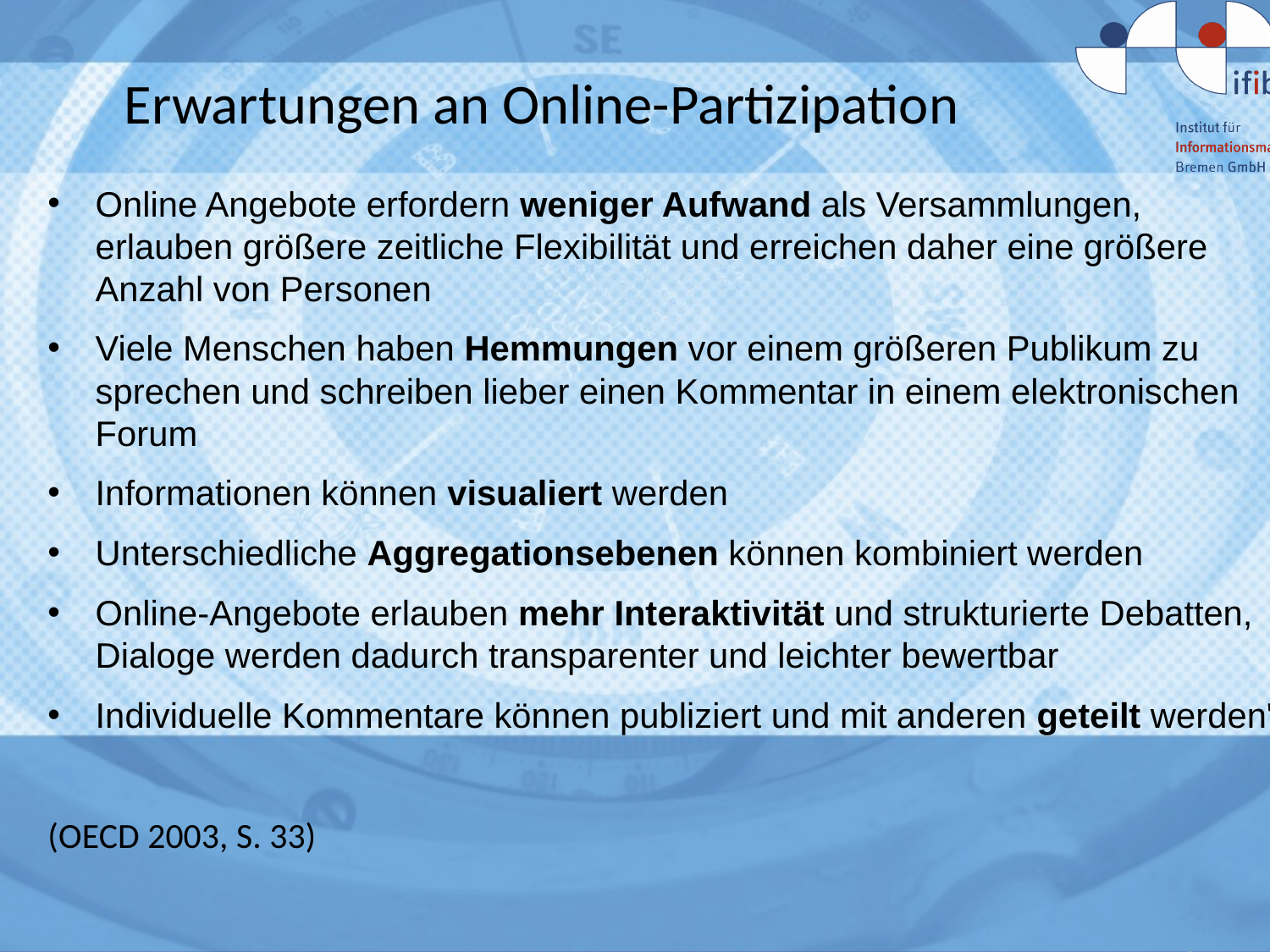

# Erwartungen an Online-Partizipation
Online Angebote erfordern weniger Aufwand als Versammlungen, erlauben größere zeitliche Flexibilität und erreichen daher eine größere Anzahl von Personen
Viele Menschen haben Hemmungen vor einem größeren Publikum zu sprechen und schreiben lieber einen Kommentar in einem elektronischen Forum
Informationen können visualiert werden
Unterschiedliche Aggregationsebenen können kombiniert werden
Online-Angebote erlauben mehr Interaktivität und strukturierte Debatten, Dialoge werden dadurch transparenter und leichter bewertbar
Individuelle Kommentare können publiziert und mit anderen geteilt werden"

(OECD 2003, S. 33)